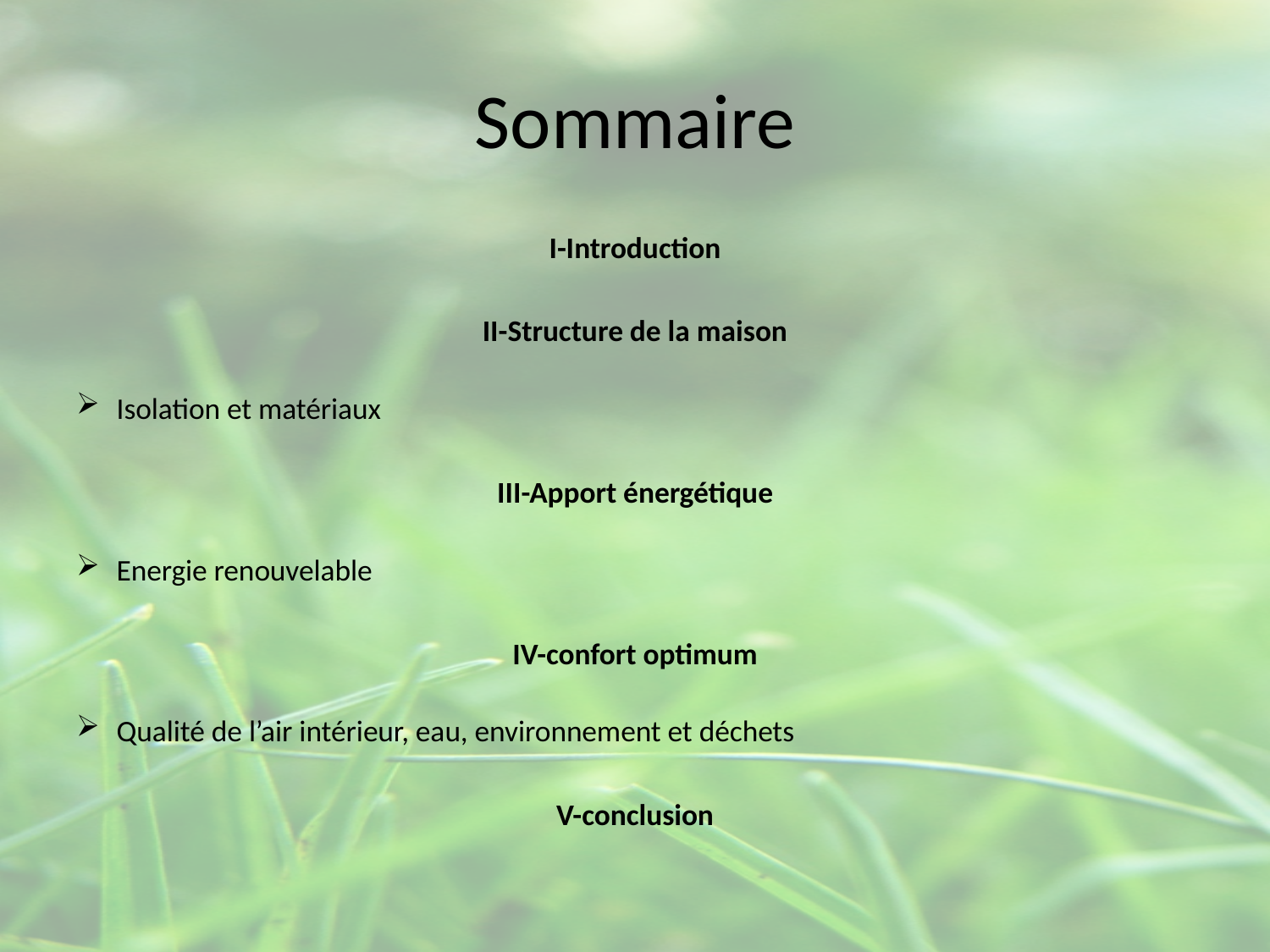

# Sommaire
I-Introduction

II-Structure de la maison
Isolation et matériaux

III-Apport énergétique
Energie renouvelable

IV-confort optimum
Qualité de l’air intérieur, eau, environnement et déchets

V-conclusion